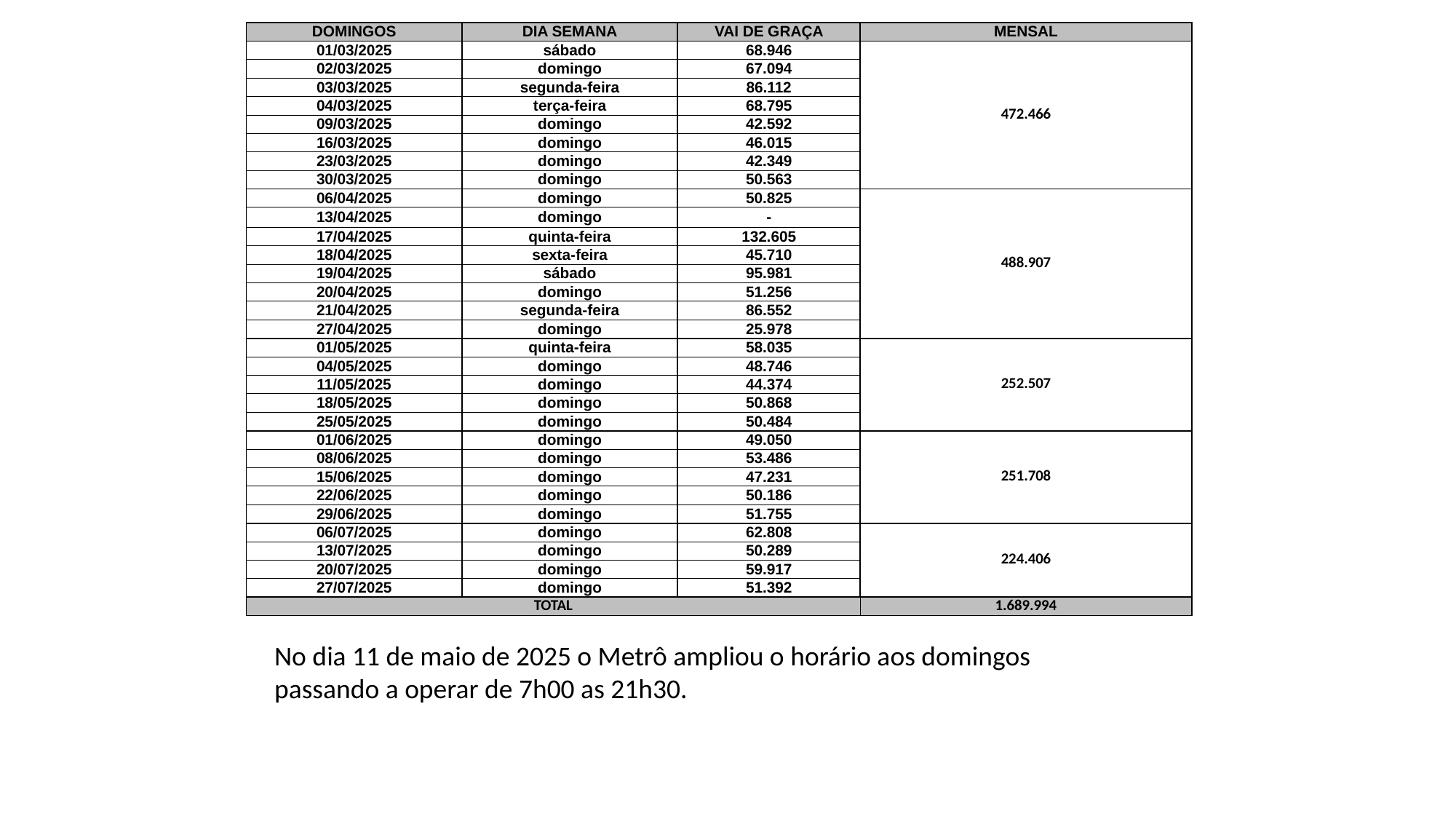

| DOMINGOS | DIA SEMANA | VAI DE GRAÇA | MENSAL |
| --- | --- | --- | --- |
| 01/03/2025 | sábado | 68.946 | 472.466 |
| 02/03/2025 | domingo | 67.094 |  |
| 03/03/2025 | segunda-feira | 86.112 |  |
| 04/03/2025 | terça-feira | 68.795 |  |
| 09/03/2025 | domingo | 42.592 |  |
| 16/03/2025 | domingo | 46.015 |  |
| 23/03/2025 | domingo | 42.349 |  |
| 30/03/2025 | domingo | 50.563 |  |
| 06/04/2025 | domingo | 50.825 | 488.907 |
| 13/04/2025 | domingo | - |  |
| 17/04/2025 | quinta-feira | 132.605 |  |
| 18/04/2025 | sexta-feira | 45.710 |  |
| 19/04/2025 | sábado | 95.981 |  |
| 20/04/2025 | domingo | 51.256 |  |
| 21/04/2025 | segunda-feira | 86.552 |  |
| 27/04/2025 | domingo | 25.978 |  |
| 01/05/2025 | quinta-feira | 58.035 | 252.507 |
| 04/05/2025 | domingo | 48.746 |  |
| 11/05/2025 | domingo | 44.374 |  |
| 18/05/2025 | domingo | 50.868 |  |
| 25/05/2025 | domingo | 50.484 |  |
| 01/06/2025 | domingo | 49.050 | 251.708 |
| 08/06/2025 | domingo | 53.486 |  |
| 15/06/2025 | domingo | 47.231 |  |
| 22/06/2025 | domingo | 50.186 |  |
| 29/06/2025 | domingo | 51.755 |  |
| 06/07/2025 | domingo | 62.808 | 224.406 |
| 13/07/2025 | domingo | 50.289 |  |
| 20/07/2025 | domingo | 59.917 |  |
| 27/07/2025 | domingo | 51.392 |  |
| TOTAL |  |  | 1.689.994 |
No dia 11 de maio de 2025 o Metrô ampliou o horário aos domingos passando a operar de 7h00 as 21h30.